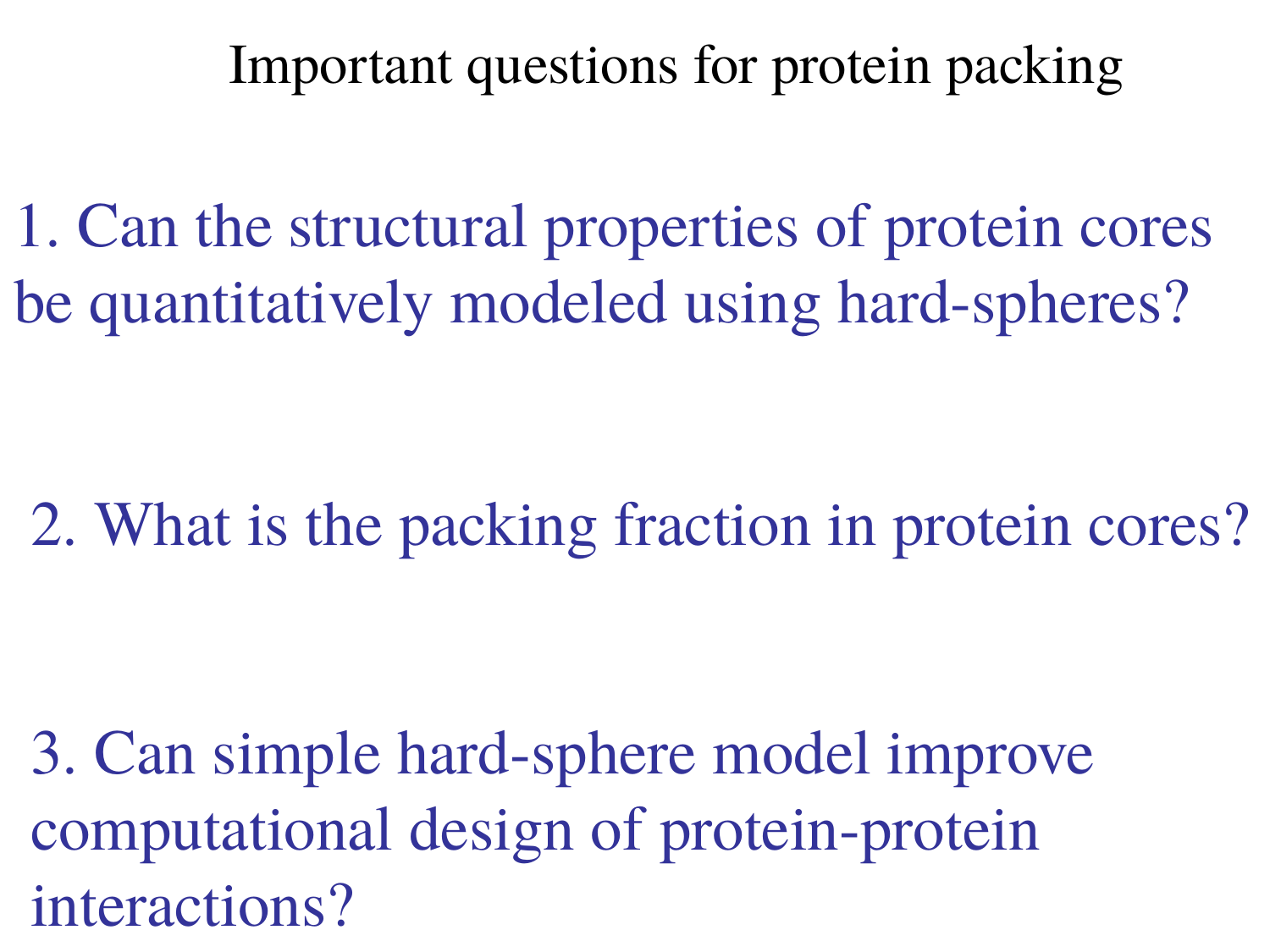

Important questions for protein packing
1. Can the structural properties of protein cores
be quantitatively modeled using hard-spheres?
2. What is the packing fraction in protein cores?

3. Can simple hard-sphere model improve
computational design of protein-protein
interactions?